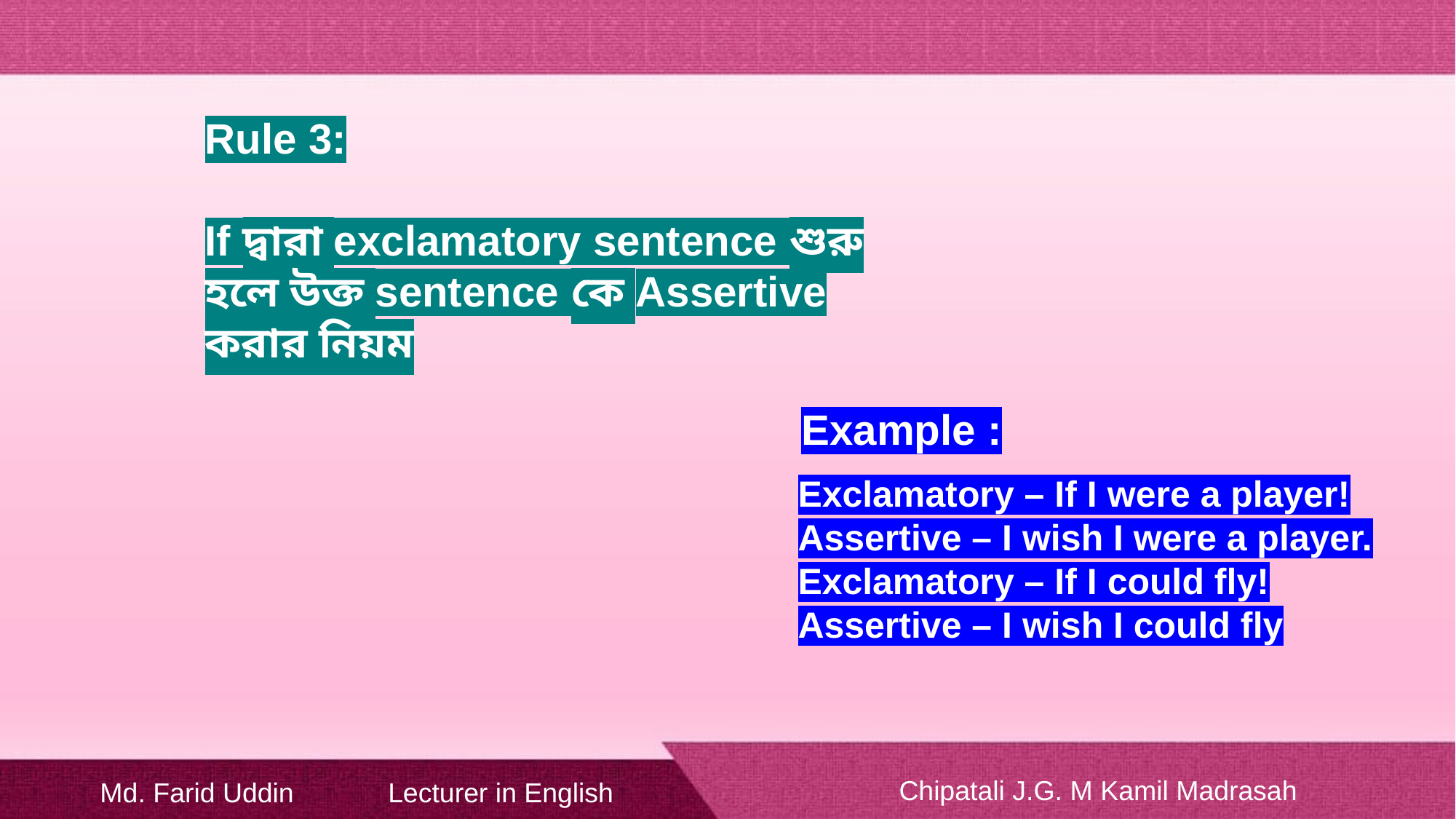

Rule 3:

If দ্বারা exclamatory sentence শুরু হলে উক্ত sentence কে Assertive করার নিয়ম
Example :
Exclamatory – If I were a player!
Assertive – I wish I were a player.
Exclamatory – If I could fly!
Assertive – I wish I could fly